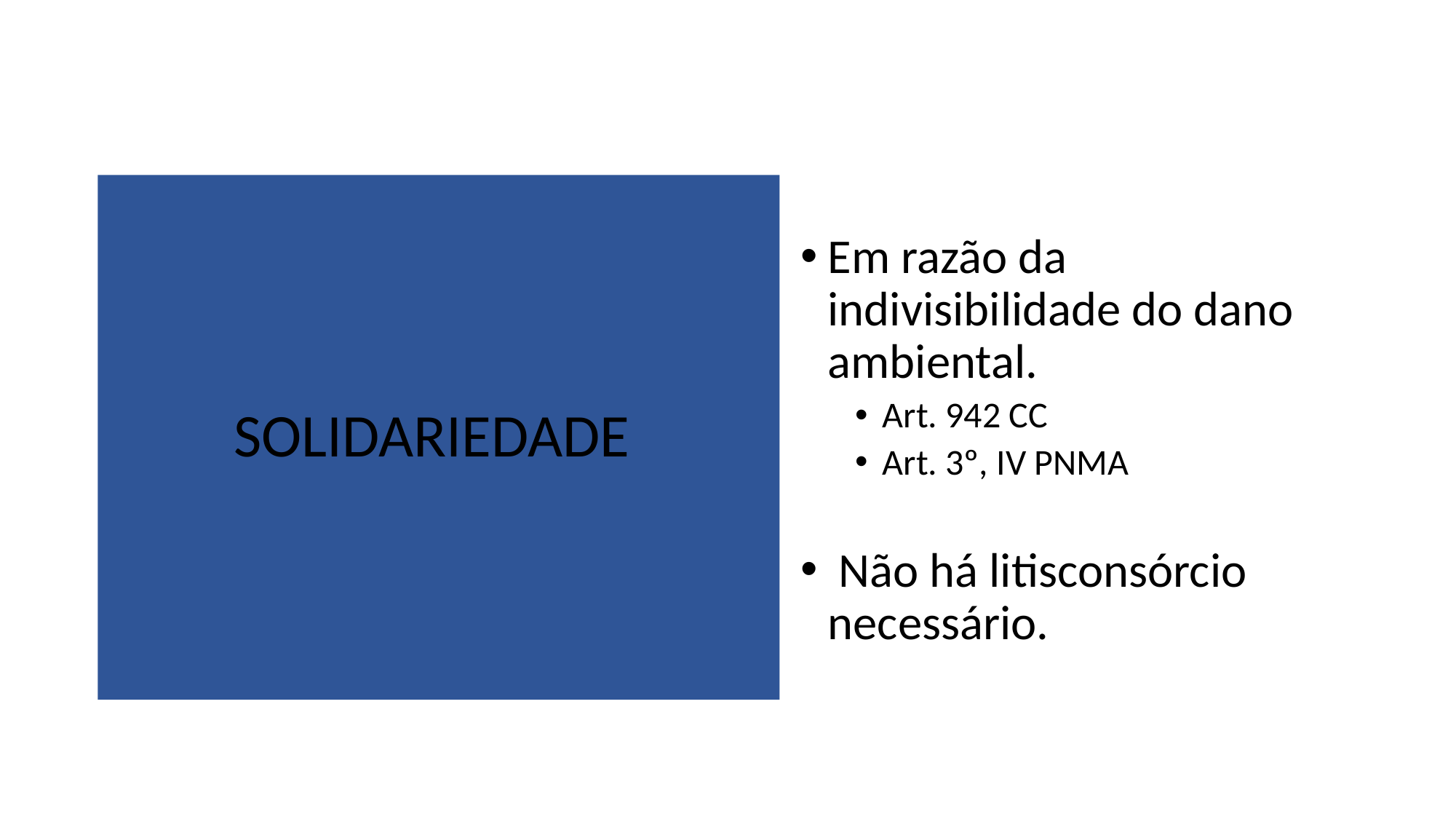

SOLIDARIEDADE
Em razão da indivisibilidade do dano ambiental.
Art. 942 CC
Art. 3º, IV PNMA

 Não há litisconsórcio necessário.